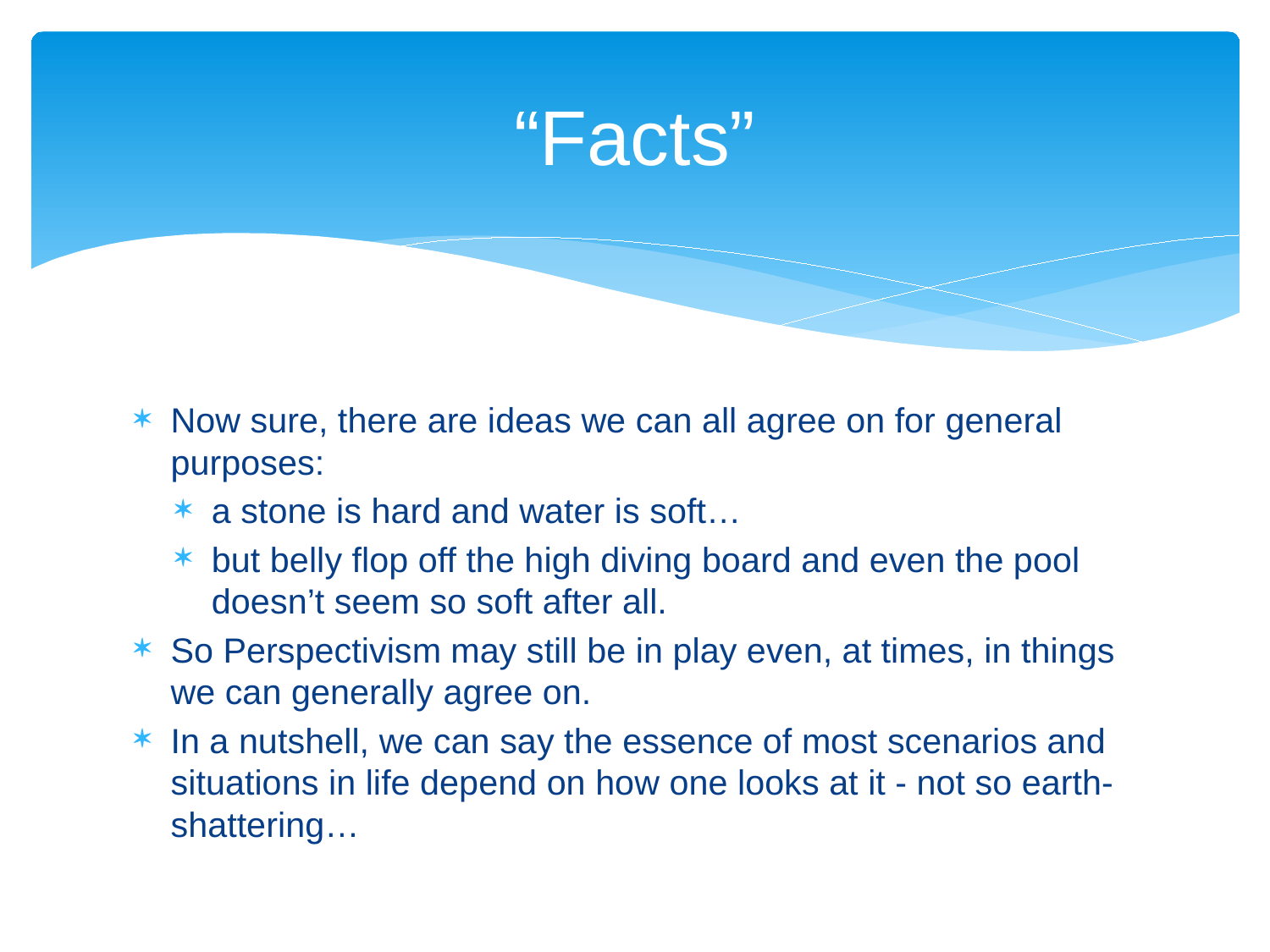

# “Facts”
Now sure, there are ideas we can all agree on for general purposes:
a stone is hard and water is soft…
but belly flop off the high diving board and even the pool doesn’t seem so soft after all.
So Perspectivism may still be in play even, at times, in things we can generally agree on.
In a nutshell, we can say the essence of most scenarios and situations in life depend on how one looks at it - not so earth-shattering…